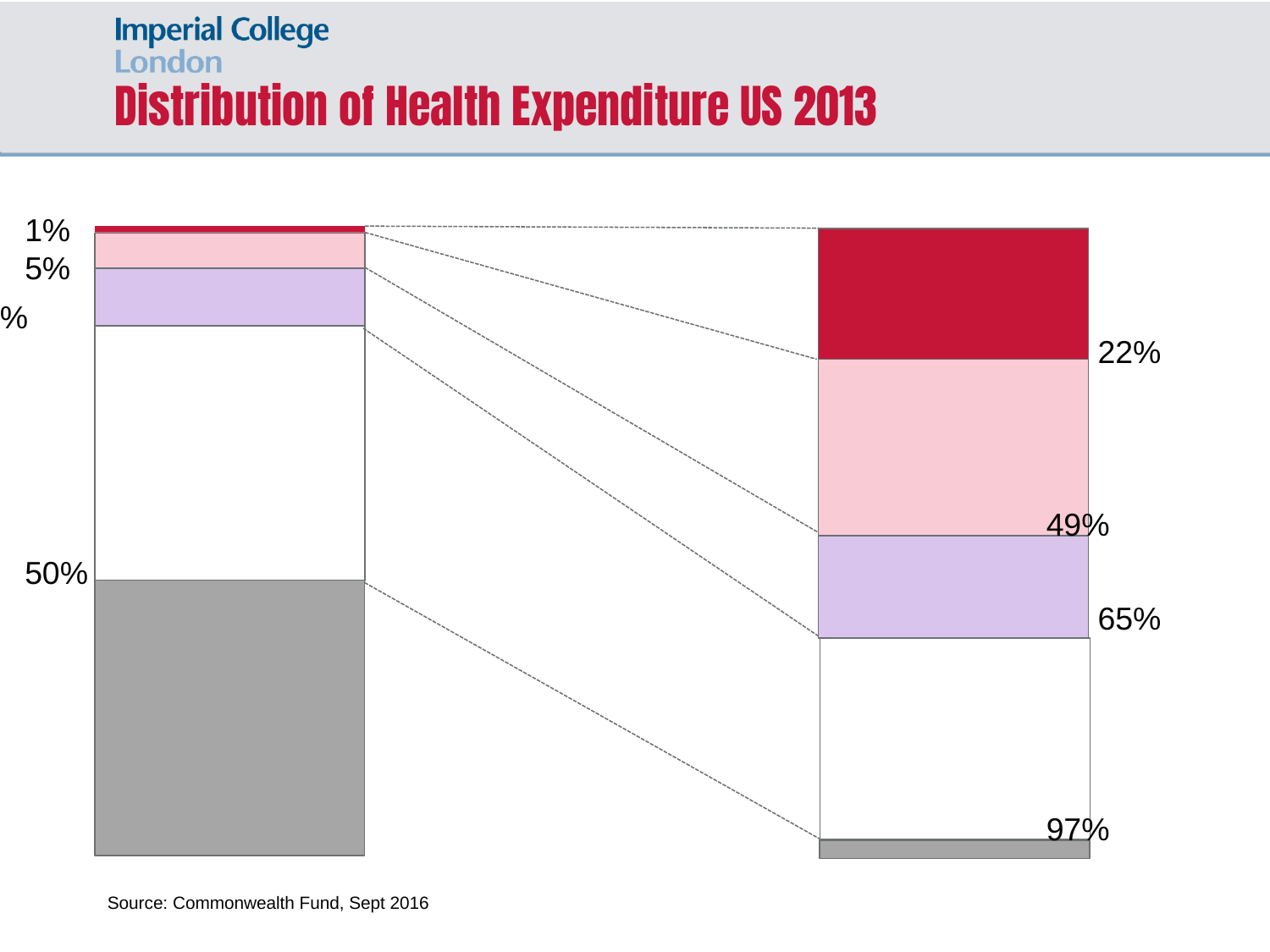

# Distribution of Health Expenditure US 2013
1%
5%

50%

10%
22%

65%

49%

97%

Source: Commonwealth Fund, Sept 2016